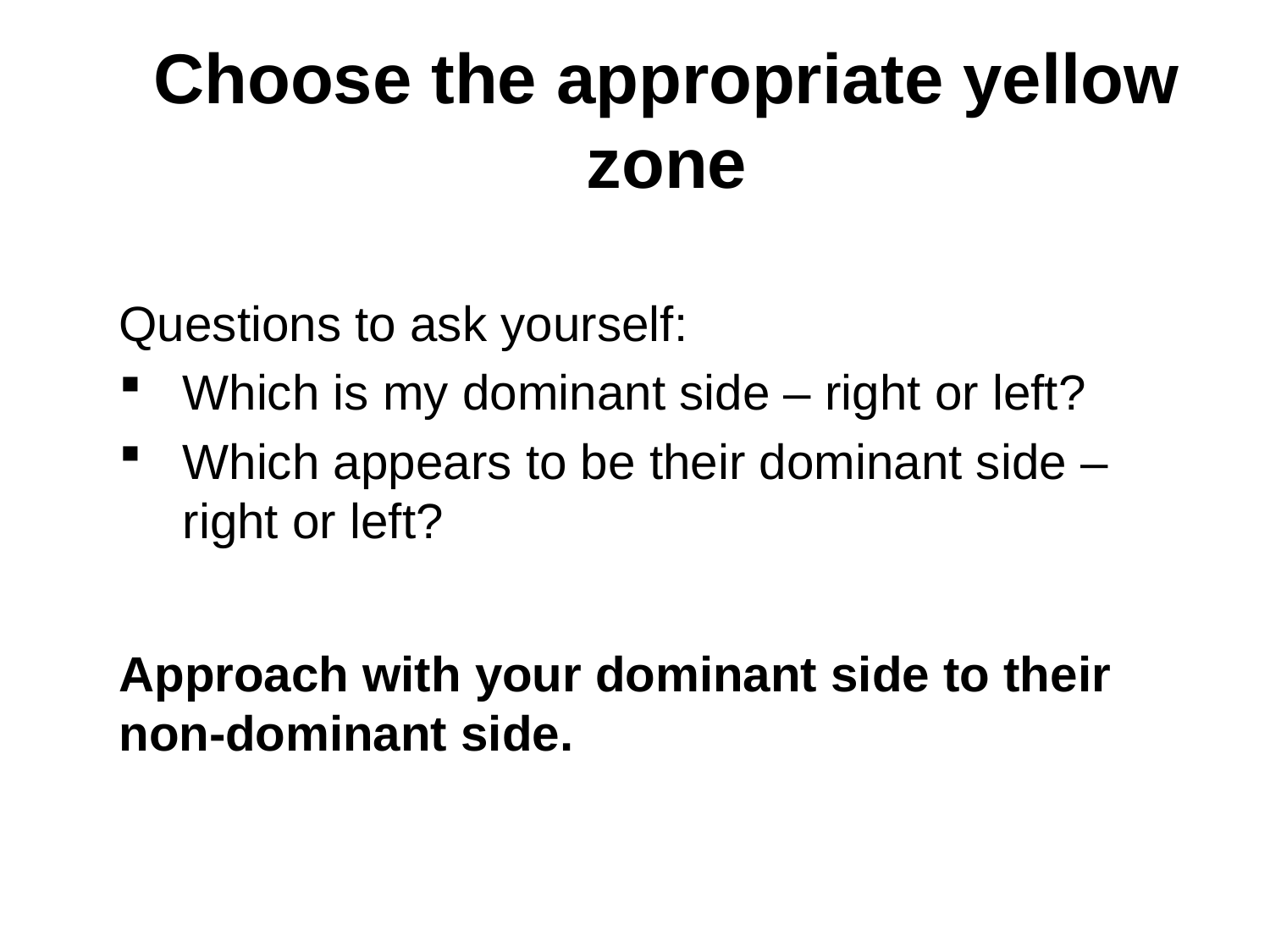

# Choose the appropriate yellow zone

Questions to ask yourself:
Which is my dominant side – right or left?
Which appears to be their dominant side – right or left?

Approach with your dominant side to their non-dominant side.